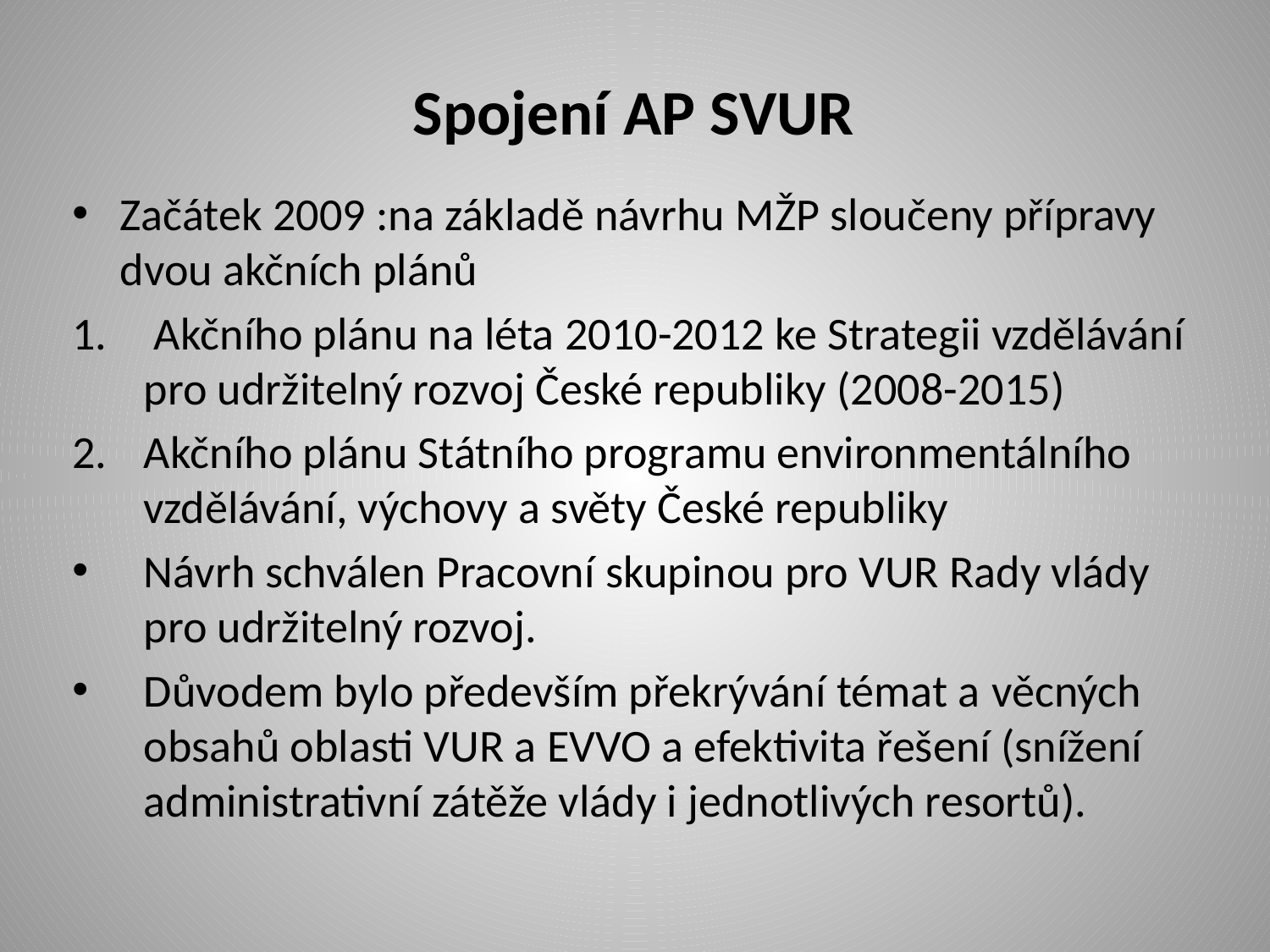

# Spojení AP SVUR
Začátek 2009 :na základě návrhu MŽP sloučeny přípravy dvou akčních plánů
 Akčního plánu na léta 2010-2012 ke Strategii vzdělávání pro udržitelný rozvoj České republiky (2008-2015)
Akčního plánu Státního programu environmentálního vzdělávání, výchovy a světy České republiky
Návrh schválen Pracovní skupinou pro VUR Rady vlády pro udržitelný rozvoj.
Důvodem bylo především překrývání témat a věcných obsahů oblasti VUR a EVVO a efektivita řešení (snížení administrativní zátěže vlády i jednotlivých resortů).